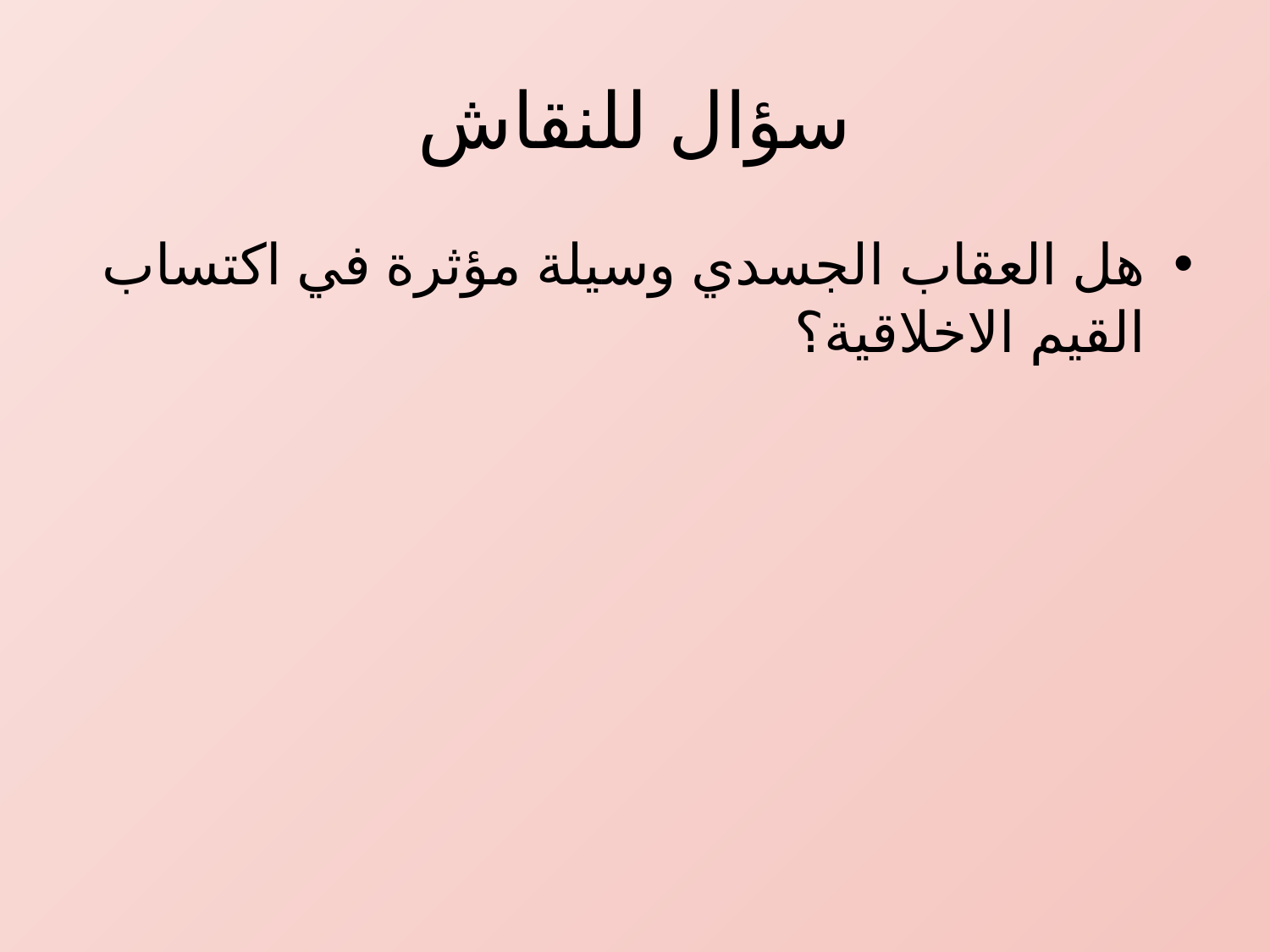

# سؤال للنقاش
هل العقاب الجسدي وسيلة مؤثرة في اكتساب القيم الاخلاقية؟